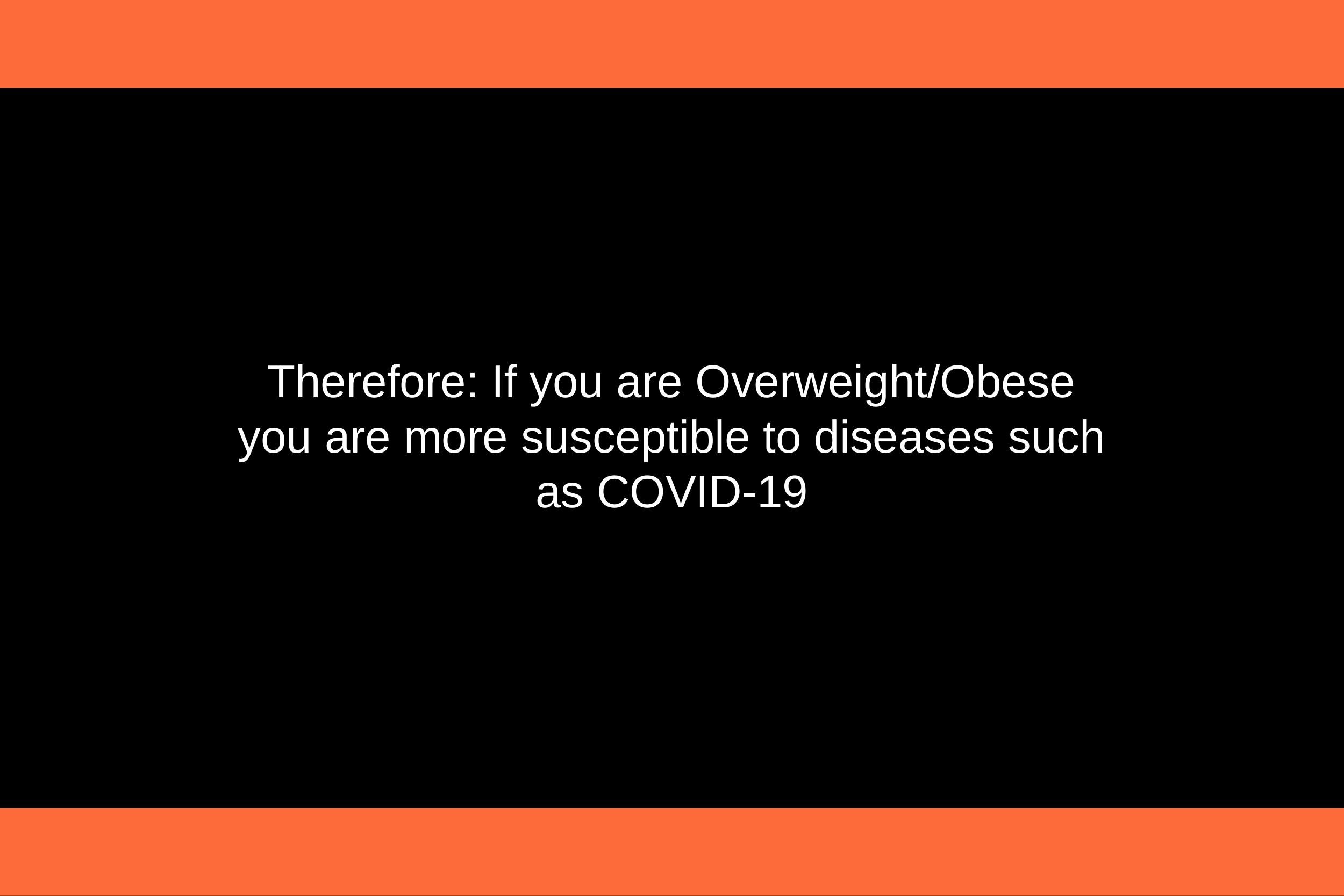

# Therefore: If you are Overweight/Obese you are more susceptible to diseases such as COVID-19